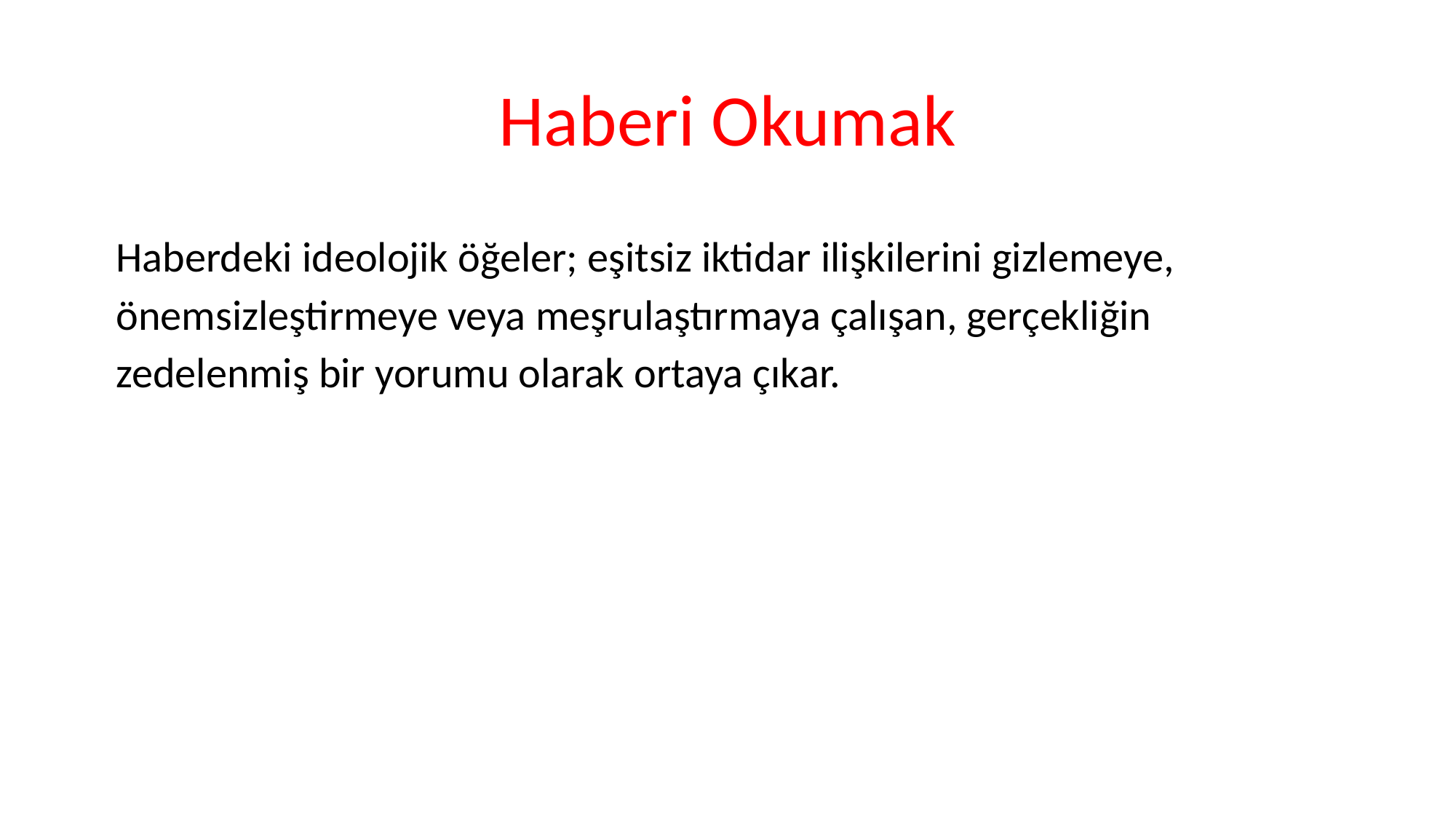

# Haberi Okumak
Haberdeki ideolojik öğeler; eşitsiz iktidar ilişkilerini gizlemeye, önemsizleştirmeye veya meşrulaştırmaya çalışan, gerçekliğin zedelenmiş bir yorumu olarak ortaya çıkar.